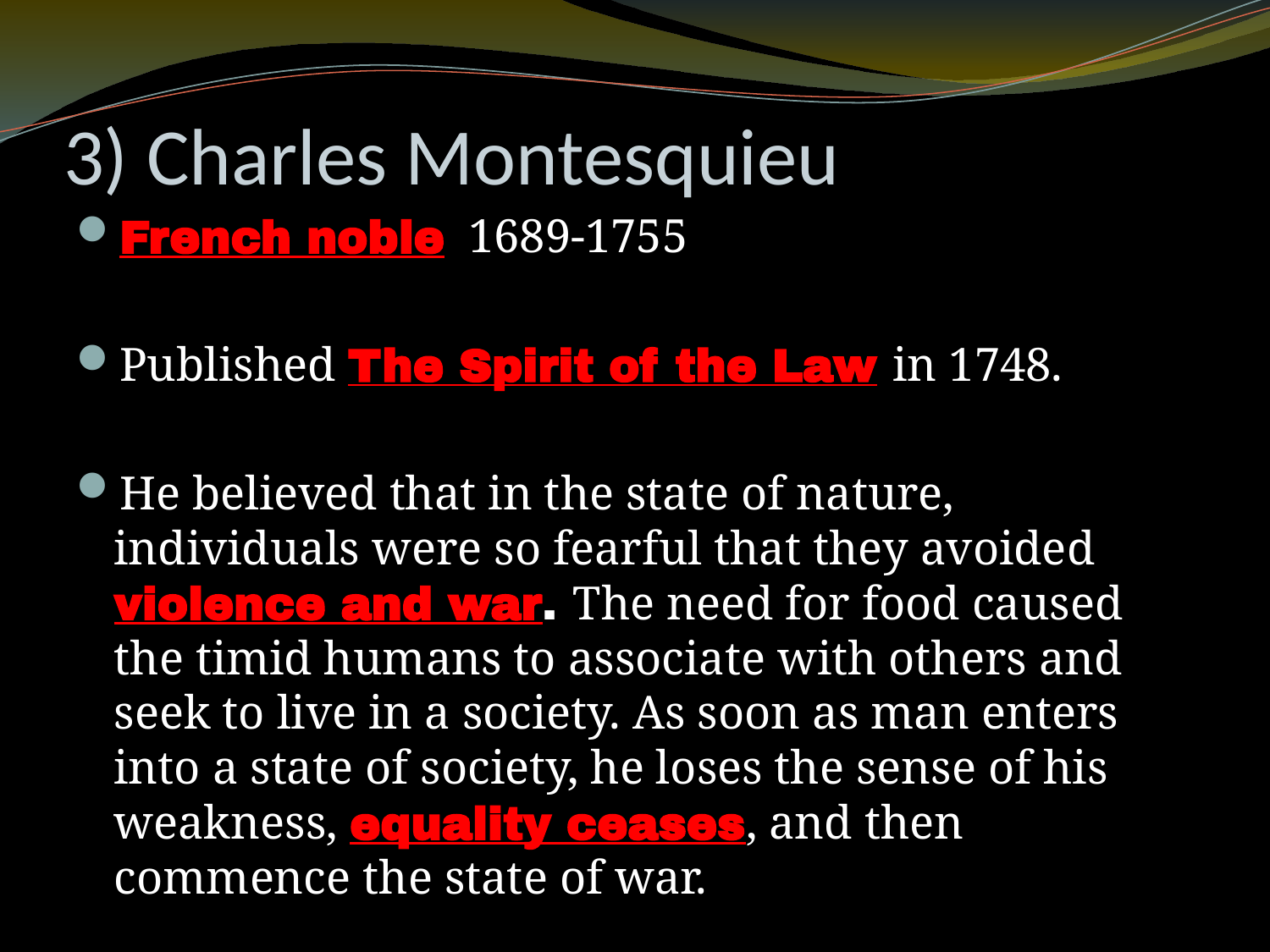

# 3) Charles Montesquieu
French noble  1689-1755

Published The Spirit of the Law in 1748.

He believed that in the state of nature, individuals were so fearful that they avoided violence and war. The need for food caused the timid humans to associate with others and seek to live in a society. As soon as man enters into a state of society, he loses the sense of his weakness, equality ceases, and then commence the state of war.